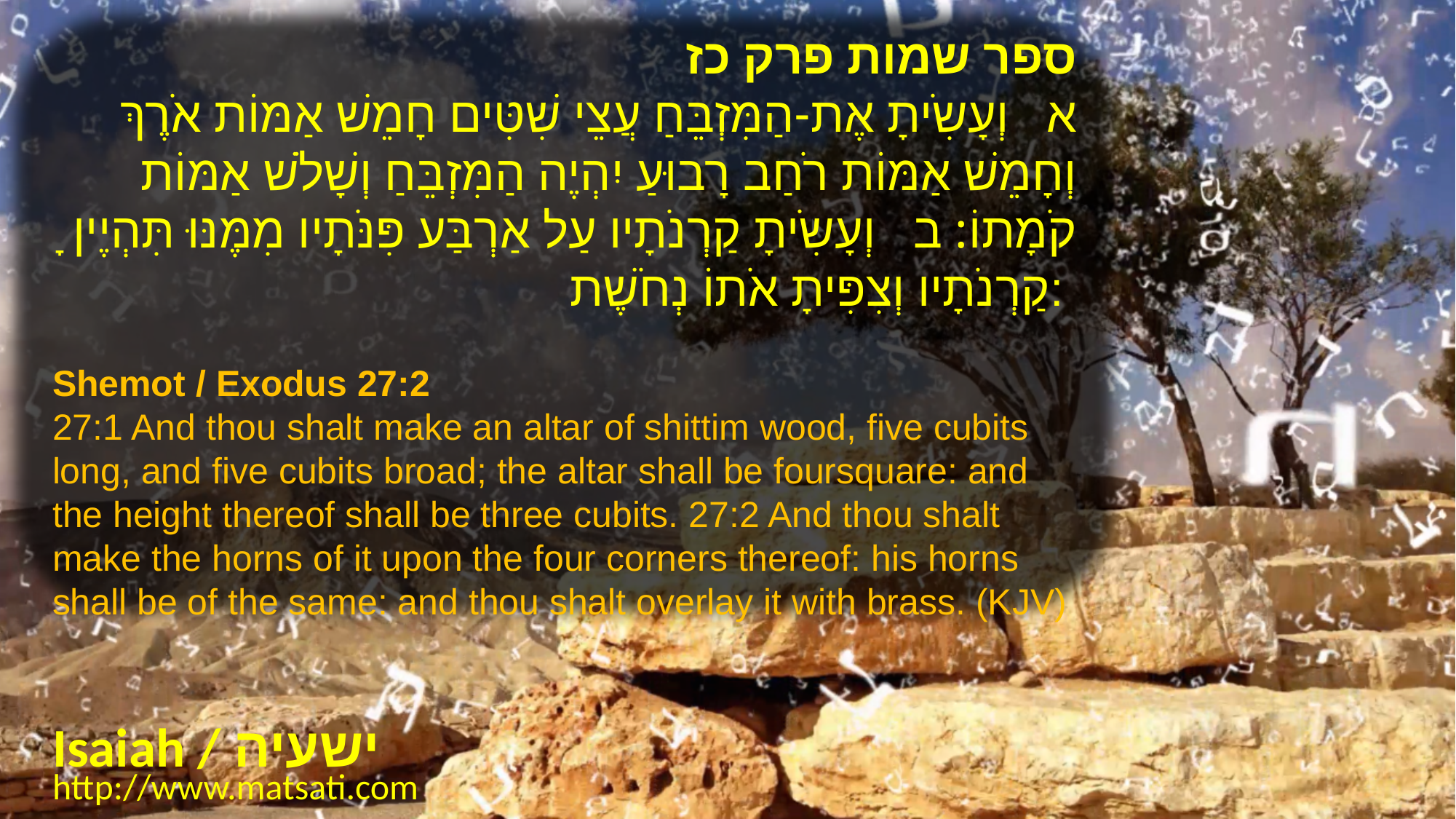

ספר שמות פרק כז
א   וְעָשִֹיתָ אֶת-הַמִּזְבֵּחַ עֲצֵי שִׁטִּים חָמֵשׁ אַמּוֹת אֹרֶךְ וְחָמֵשׁ אַמּוֹת רֹחַב רָבוּעַ יִהְיֶה הַמִּזְבֵּחַ וְשָׁלֹשׁ אַמּוֹת קֹמָתוֹ: ב   וְעָשִֹיתָ קַרְנֹתָיו עַל אַרְבַּע פִּנֹּתָיו מִמֶּנּוּ תִּהְיֶין ָ קַרְנֹתָיו וְצִפִּיתָ אֹתוֹ נְחֹשֶׁת:

Shemot / Exodus 27:2
27:1 And thou shalt make an altar of shittim wood, five cubits long, and five cubits broad; the altar shall be foursquare: and the height thereof shall be three cubits. 27:2 And thou shalt make the horns of it upon the four corners thereof: his horns shall be of the same: and thou shalt overlay it with brass. (KJV)
Isaiah / ישעיה
http://www.matsati.com